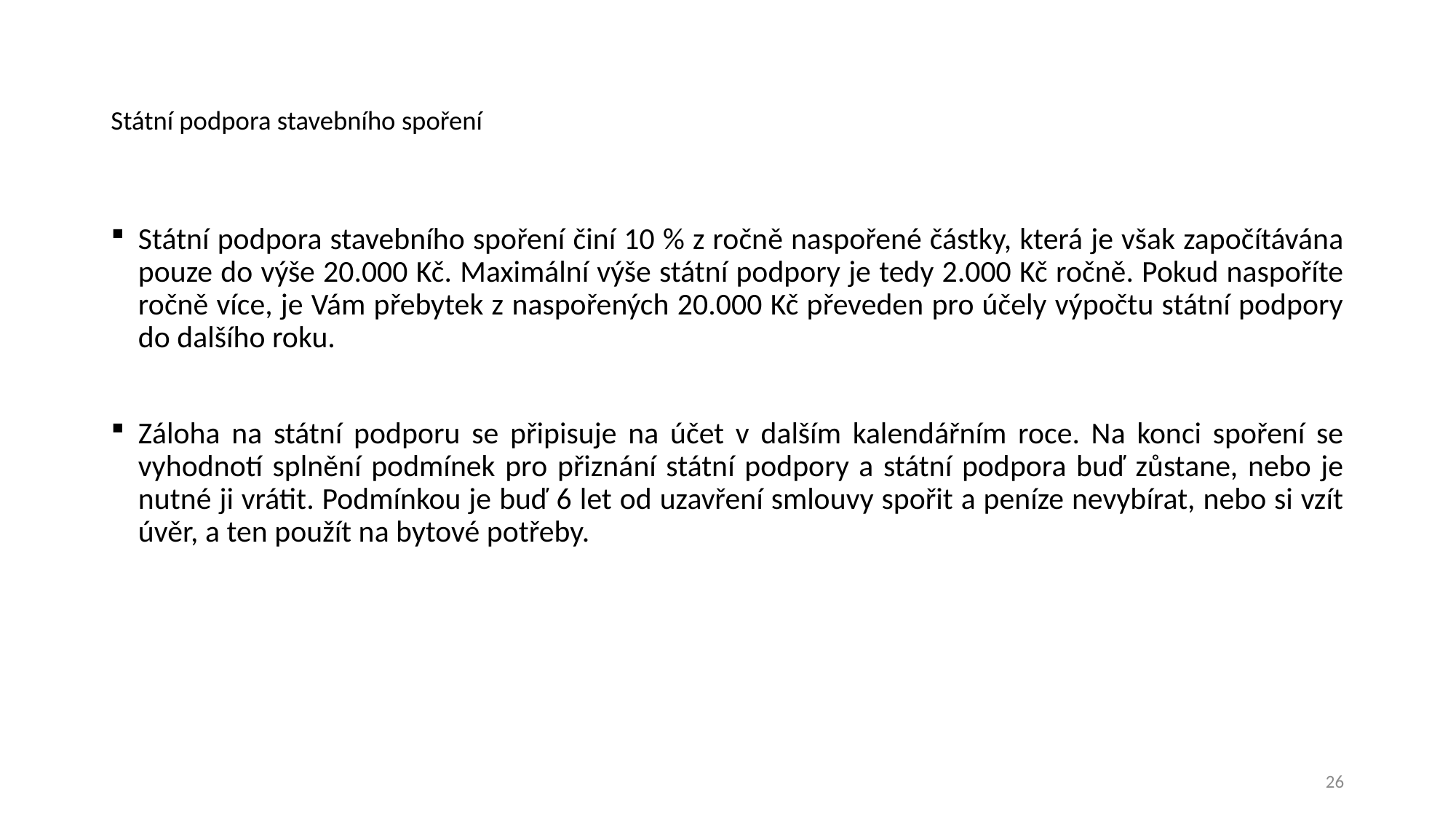

# Státní podpora stavebního spoření
Státní podpora stavebního spoření činí 10 % z ročně naspořené částky, která je však započítávána pouze do výše 20.000 Kč. Maximální výše státní podpory je tedy 2.000 Kč ročně. Pokud naspoříte ročně více, je Vám přebytek z naspořených 20.000 Kč převeden pro účely výpočtu státní podpory do dalšího roku.

Záloha na státní podporu se připisuje na účet v dalším kalendářním roce. Na konci spoření se vyhodnotí splnění podmínek pro přiznání státní podpory a státní podpora buď zůstane, nebo je nutné ji vrátit. Podmínkou je buď 6 let od uzavření smlouvy spořit a peníze nevybírat, nebo si vzít úvěr, a ten použít na bytové potřeby.
26